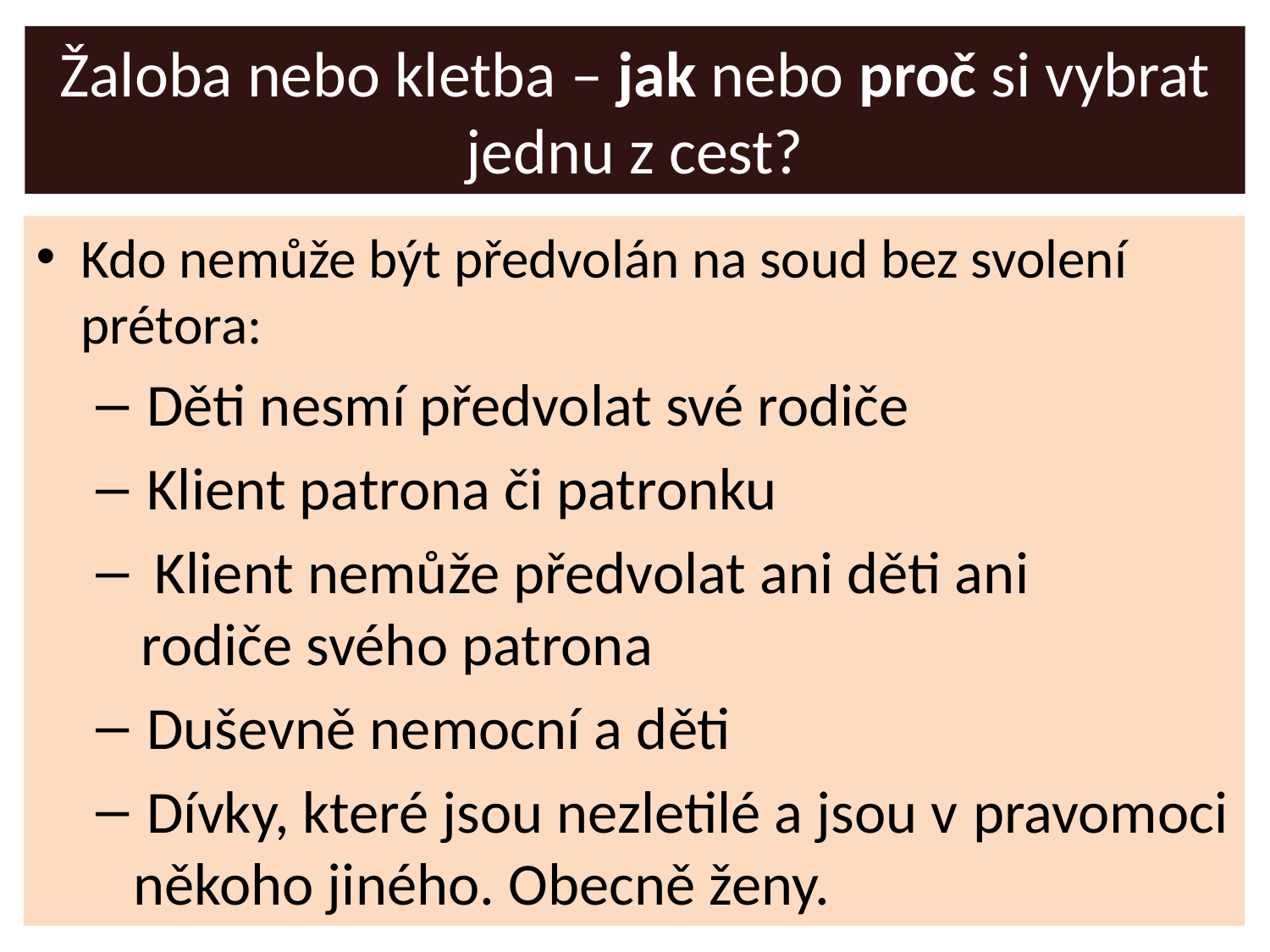

# Žaloba nebo kletba – jak nebo proč si vybrat jednu z cest?
Kdo nemůže být předvolán na soud bez svolení prétora:
 Děti nesmí předvolat své rodiče
 Klient patrona či patronku
 Klient nemůže předvolat ani děti ani     rodiče svého patrona
 Duševně nemocní a děti
 Dívky, které jsou nezletilé a jsou v pravomoci někoho jiného. Obecně ženy.